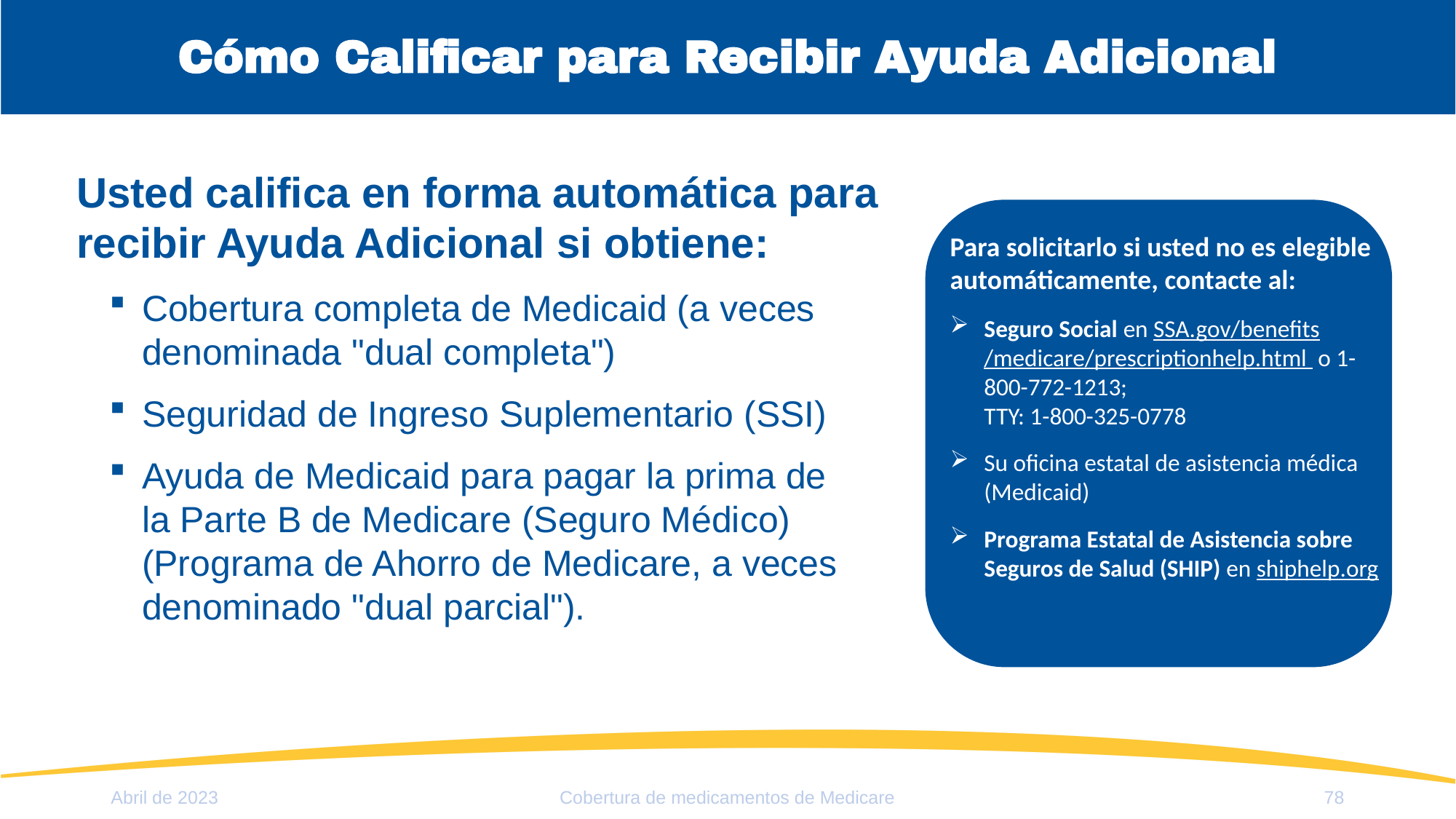

# Cómo Calificar para Recibir Ayuda Adicional
Usted califica en forma automática para recibir Ayuda Adicional si obtiene:
Cobertura completa de Medicaid (a veces denominada "dual completa")
Seguridad de Ingreso Suplementario (SSI)
Ayuda de Medicaid para pagar la prima de
la Parte B de Medicare (Seguro Médico) (Programa de Ahorro de Medicare, a veces denominado "dual parcial").

Para solicitarlo si usted no es elegible automáticamente, contacte al:
Seguro Social en SSA.gov/benefits/medicare/prescriptionhelp.html  o 1-800-772-1213;
TTY: 1-800-325-0778
Su oficina estatal de asistencia médica (Medicaid)
Programa Estatal de Asistencia sobre Seguros de Salud (SHIP) en shiphelp.org
Abril de 2023
Cobertura de medicamentos de Medicare
78